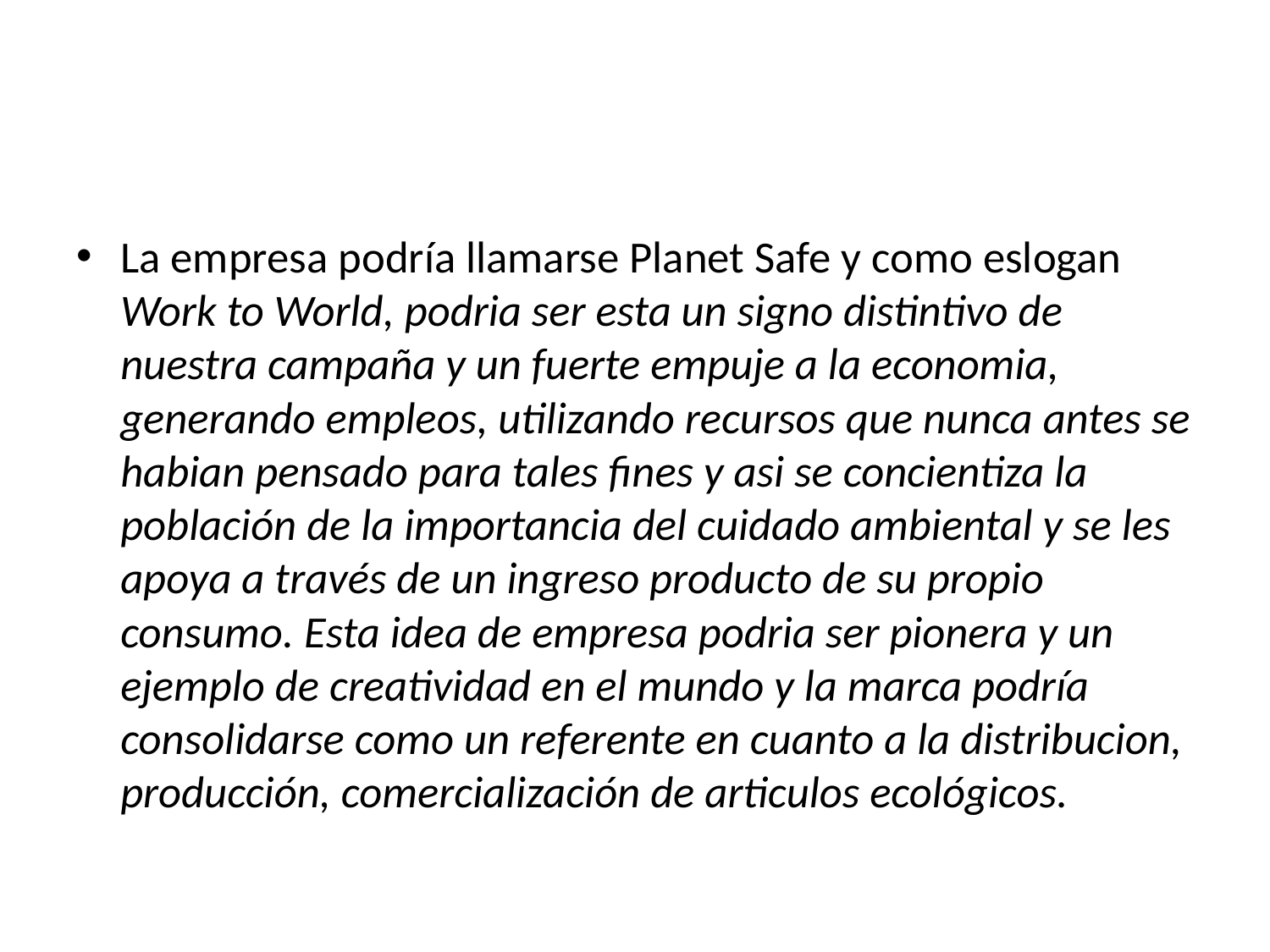

#
La empresa podría llamarse Planet Safe y como eslogan Work to World, podria ser esta un signo distintivo de nuestra campaña y un fuerte empuje a la economia, generando empleos, utilizando recursos que nunca antes se habian pensado para tales fines y asi se concientiza la población de la importancia del cuidado ambiental y se les apoya a través de un ingreso producto de su propio consumo. Esta idea de empresa podria ser pionera y un ejemplo de creatividad en el mundo y la marca podría consolidarse como un referente en cuanto a la distribucion, producción, comercialización de articulos ecológicos.